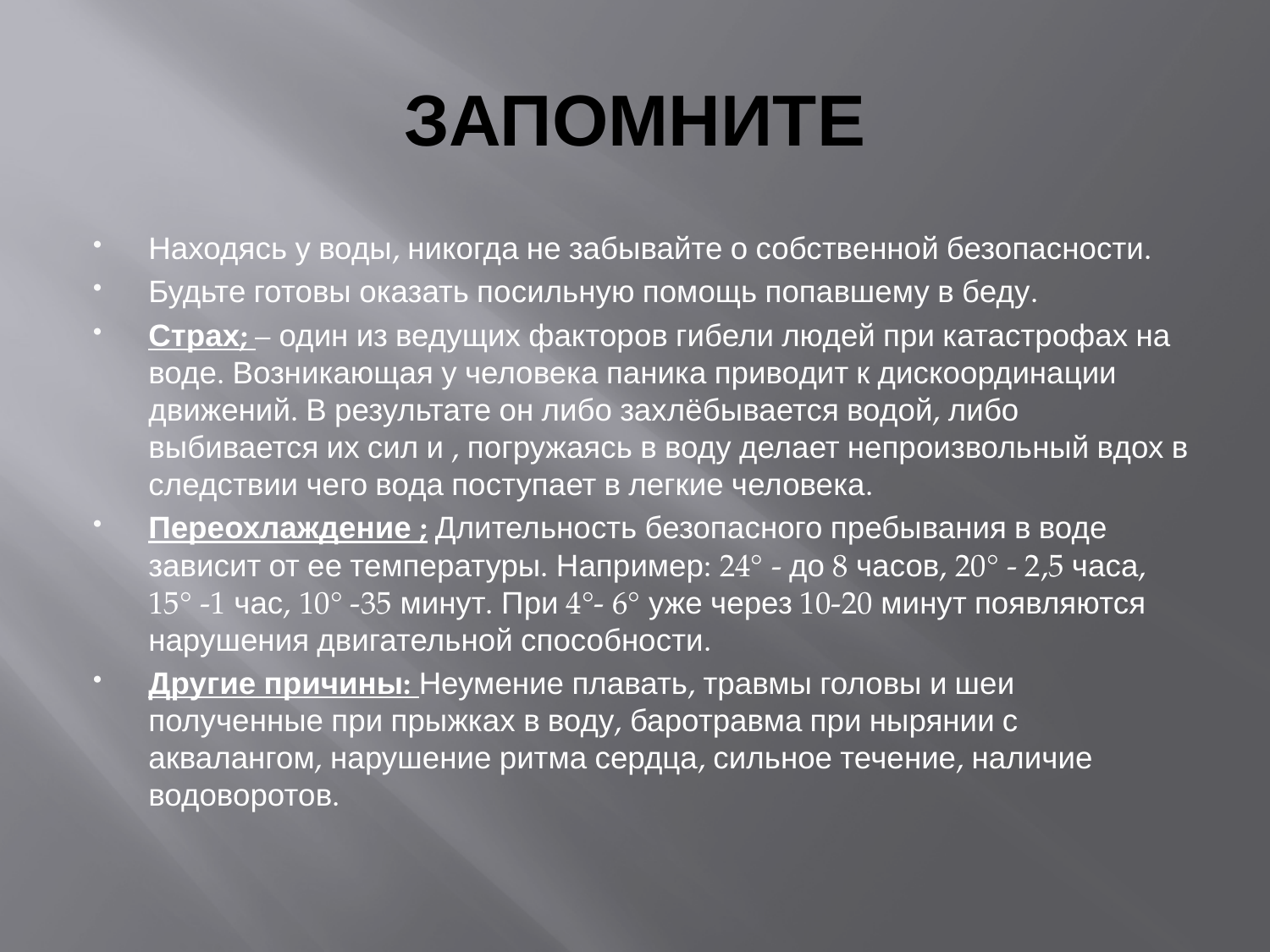

# ЗАПОМНИТЕ
Находясь у воды, никогда не забывайте о собственной безопасности.
Будьте готовы оказать посильную помощь попавшему в беду.
Страх; – один из ведущих факторов гибели людей при катастрофах на воде. Возникающая у человека паника приводит к дискоординации движений. В результате он либо захлёбывается водой, либо выбивается их сил и , погружаясь в воду делает непроизвольный вдох в следствии чего вода поступает в легкие человека.
Переохлаждение ; Длительность безопасного пребывания в воде зависит от ее температуры. Например: 24° - до 8 часов, 20° - 2,5 часа, 15° -1 час, 10° -35 минут. При 4°- 6° уже через 10-20 минут появляются нарушения двигательной способности.
Другие причины: Неумение плавать, травмы головы и шеи полученные при прыжках в воду, баротравма при нырянии с аквалангом, нарушение ритма сердца, сильное течение, наличие водоворотов.